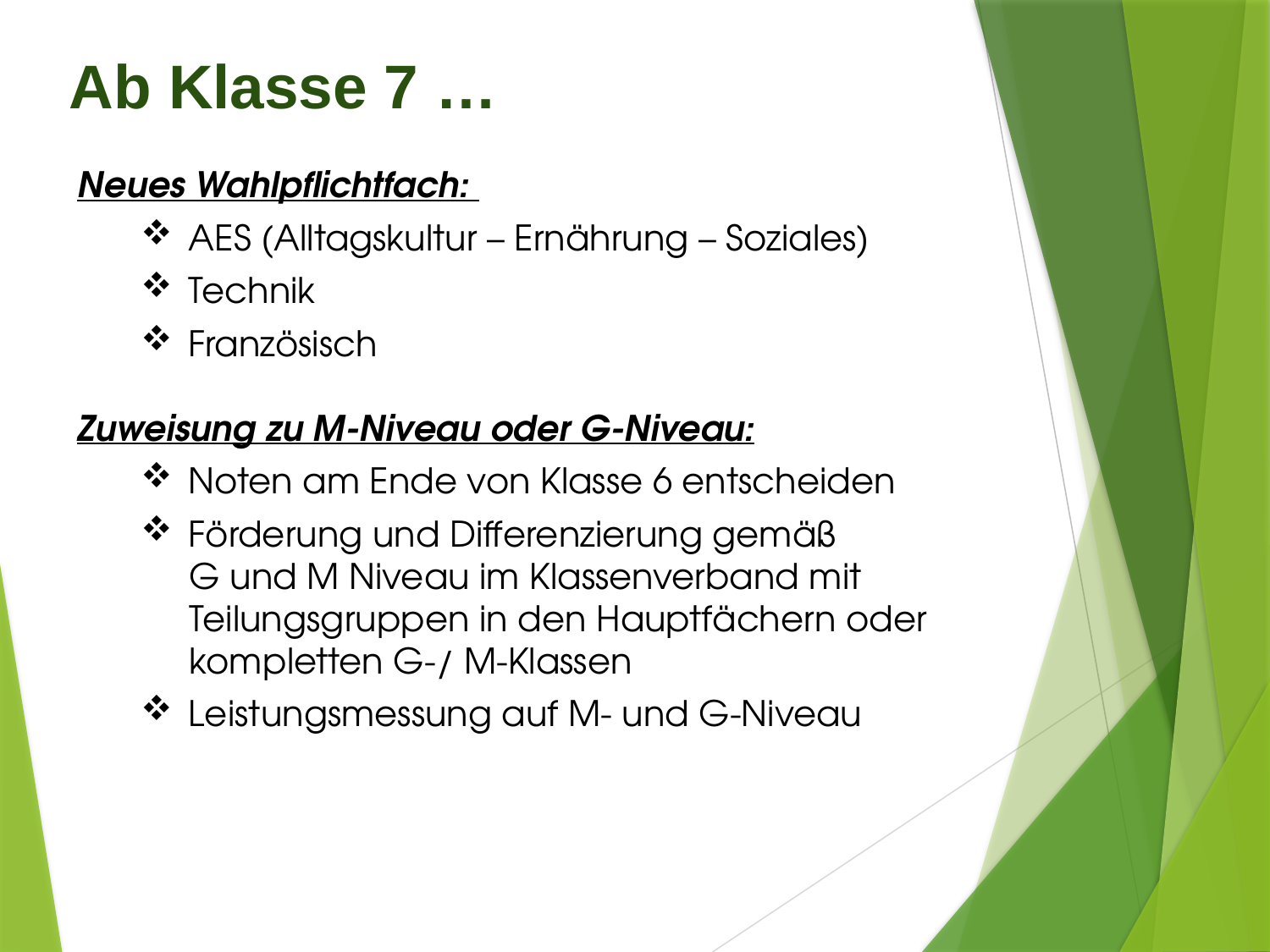

Ab Klasse 7 …
Neues Wahlpflichtfach:

AES (Alltagskultur – Ernährung – Soziales)

Technik

Französisch

Zuweisung zu M-Niveau oder G-Niveau:

Noten am Ende von Klasse 6 entscheiden

Förderung und Differenzierung gemäß
     G und M Niveau im Klassenverband mit
     Teilungsgruppen in den Hauptfächern oder
     kompletten G-/ M-Klassen

Leistungsmessung auf M- und G-Niveau